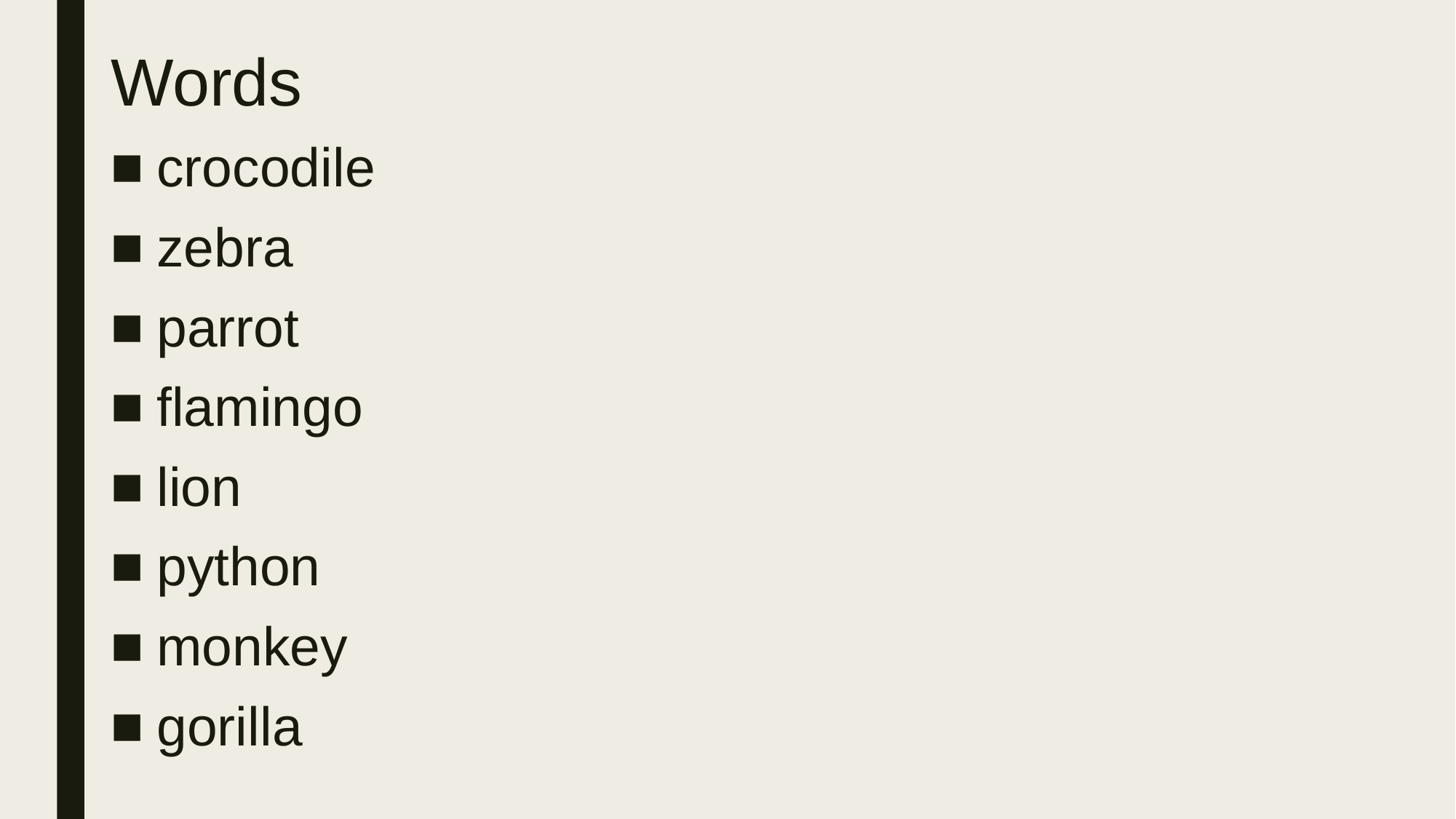

# Words
crocodile
zebra
parrot
flamingo
lion
python
monkey
gorilla